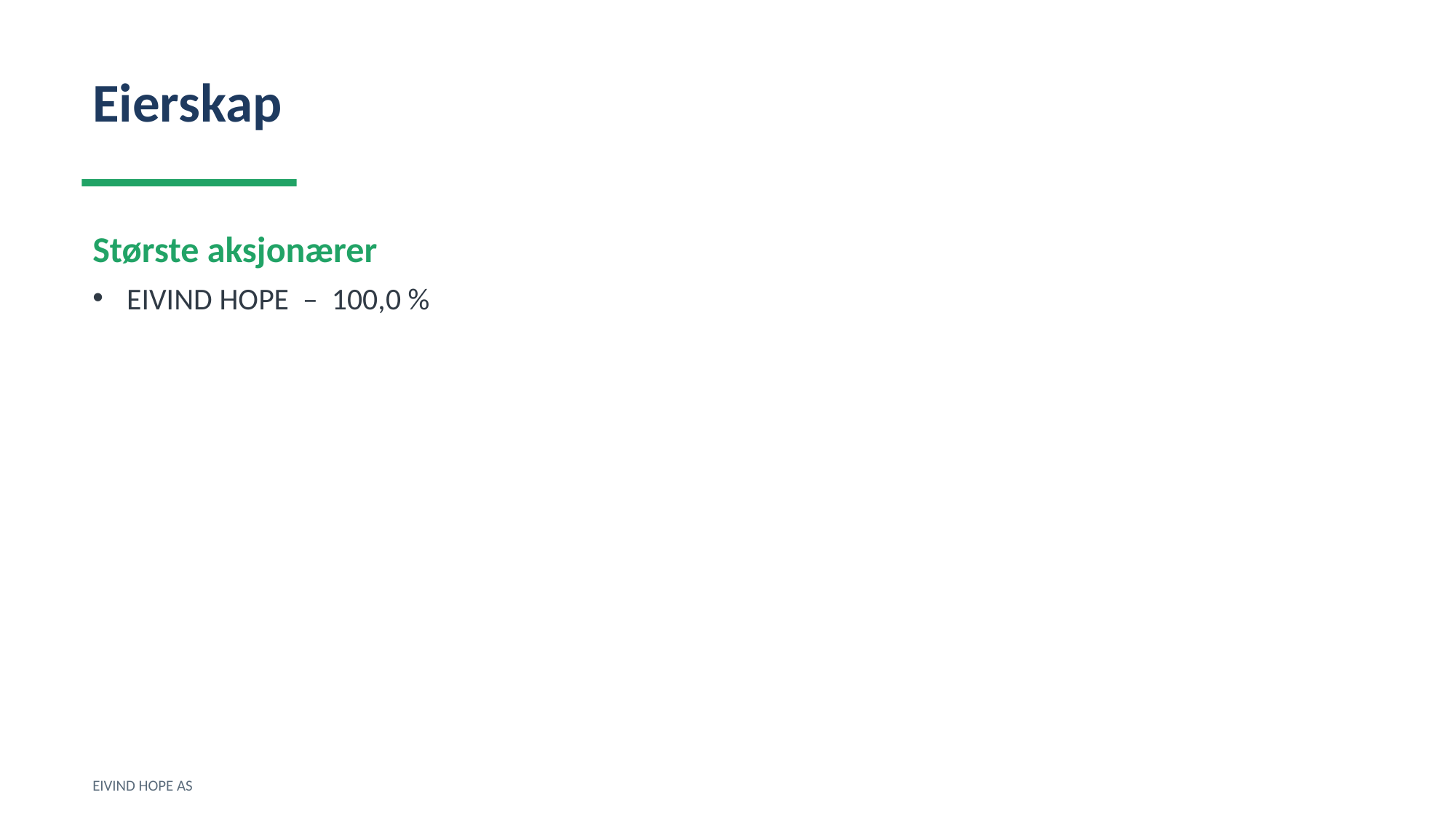

Eierskap

Største aksjonærer
EIVIND HOPE  –  100,0 %
EIVIND HOPE AS